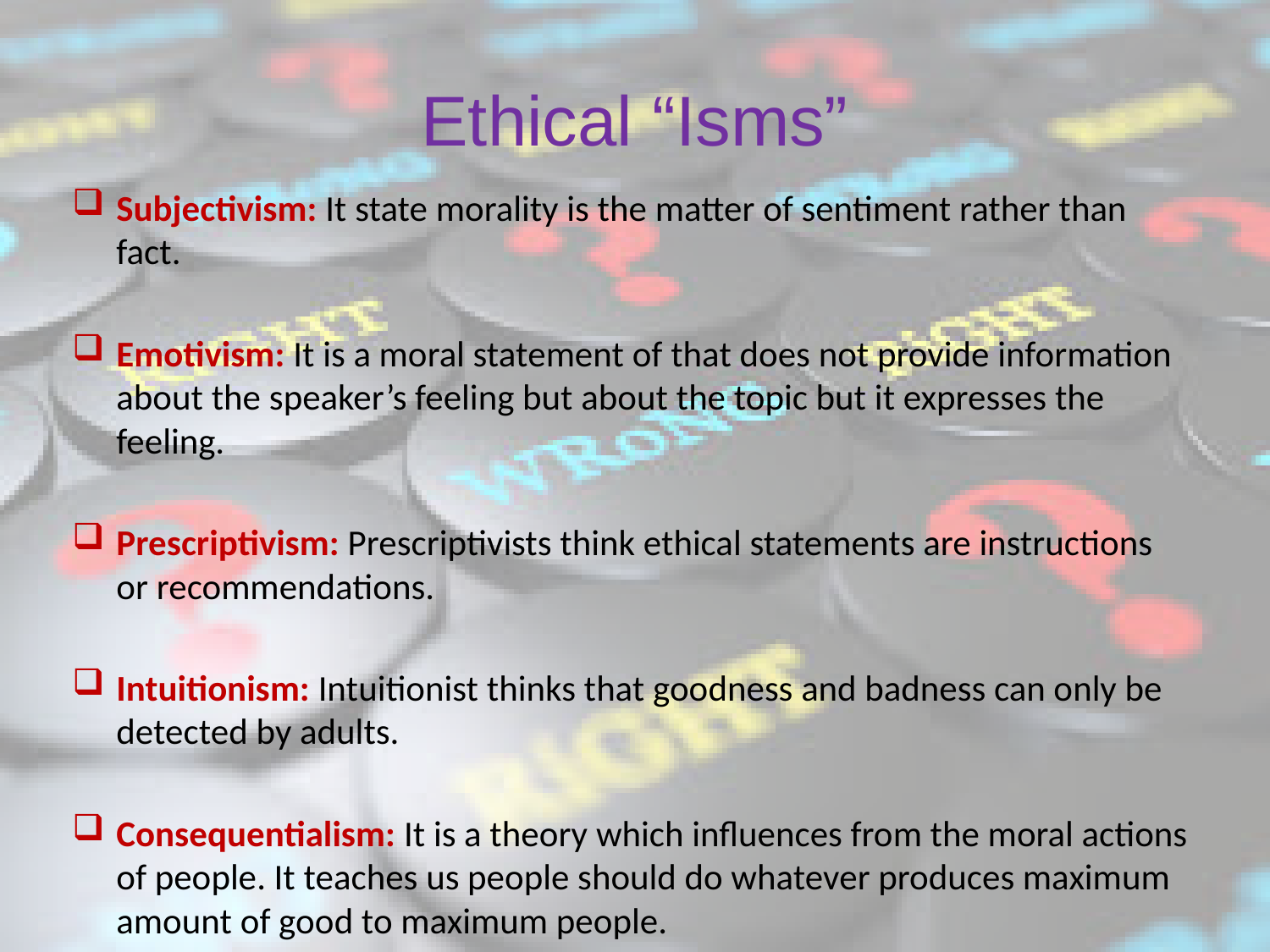

# Ethical “Isms”
Subjectivism: It state morality is the matter of sentiment rather than fact.

Emotivism: It is a moral statement of that does not provide information about the speaker’s feeling but about the topic but it expresses the feeling.

Prescriptivism: Prescriptivists think ethical statements are instructions or recommendations.

Intuitionism: Intuitionist thinks that goodness and badness can only be detected by adults.

Consequentialism: It is a theory which influences from the moral actions of people. It teaches us people should do whatever produces maximum amount of good to maximum people.